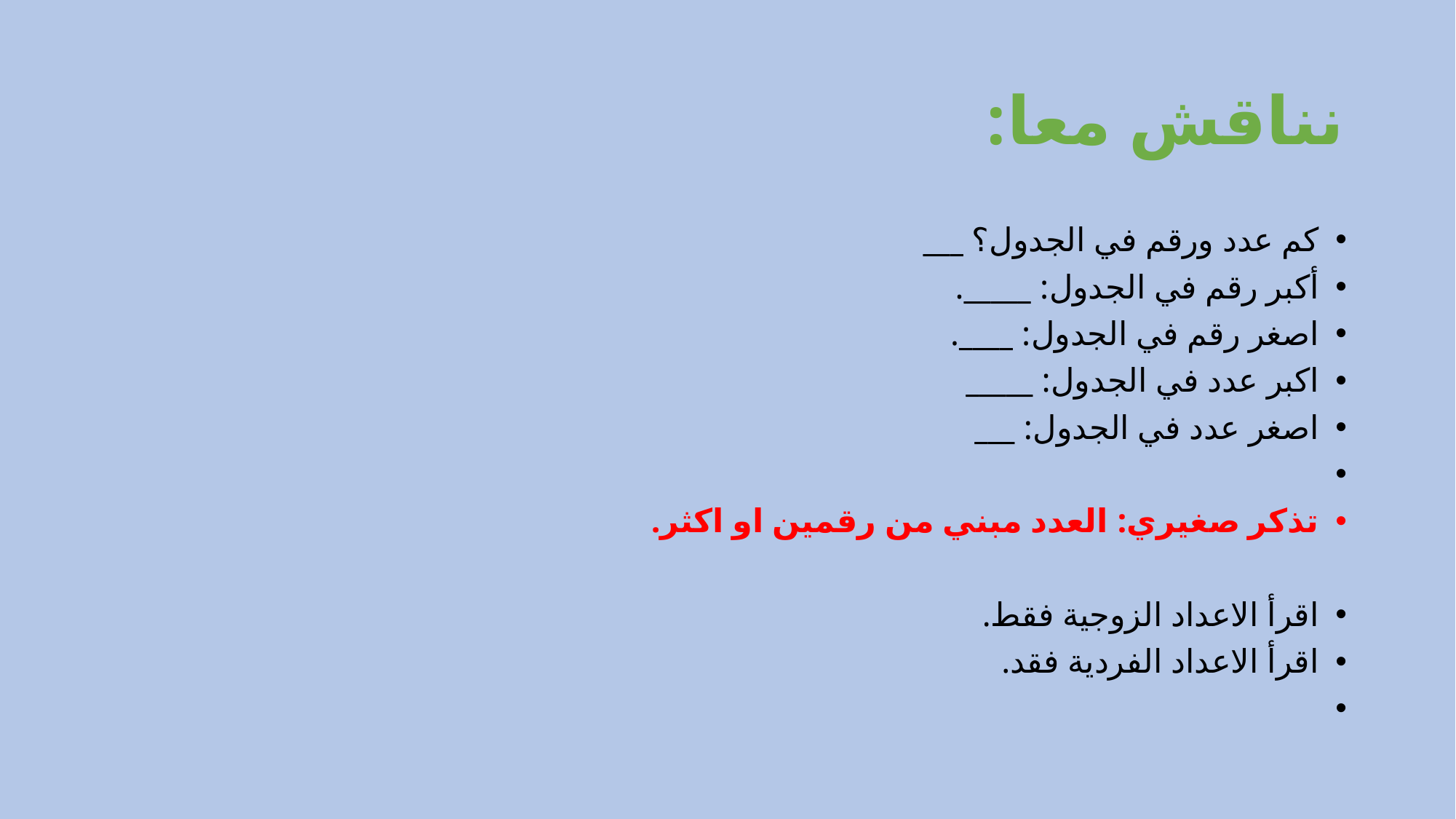

# نناقش معا:
كم عدد ورقم في الجدول؟ ___
أكبر رقم في الجدول: _____.
اصغر رقم في الجدول: ____.
اكبر عدد في الجدول: _____
اصغر عدد في الجدول: ___

تذكر صغيري: العدد مبني من رقمين او اكثر.

اقرأ الاعداد الزوجية فقط.
اقرأ الاعداد الفردية فقد.